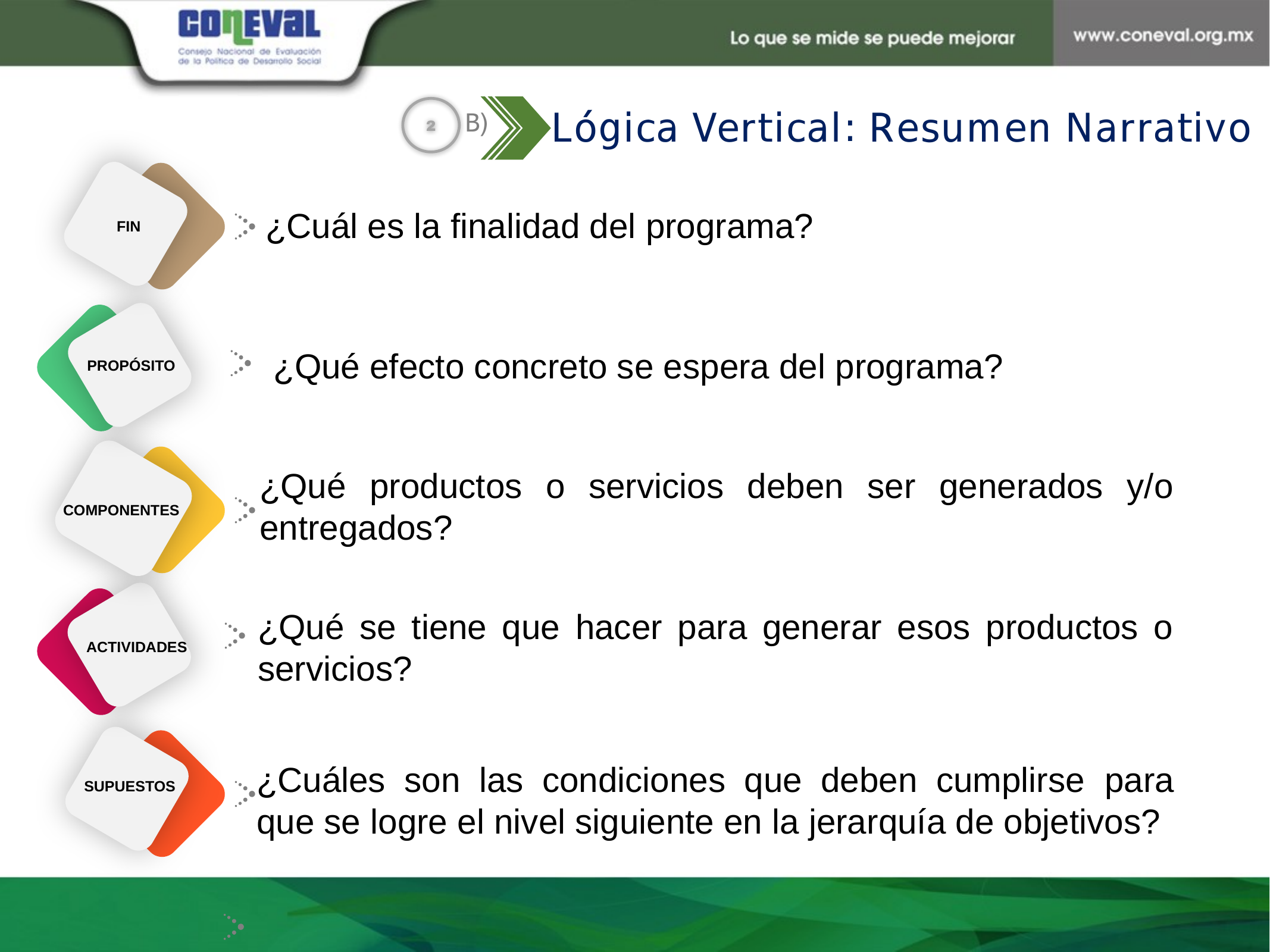

2
B)
Lógica Vertical: Resumen Narrativo

FIN

PROPÓSITO

COMPONENTES

ACTIVIDADES

SUPUESTOS

¿Cuál es la finalidad del programa?
¿Qué efecto concreto se espera del programa?
¿Qué productos o servicios deben ser generados y/o entregados?
¿Qué se tiene que hacer para generar esos productos o servicios?
¿Cuáles son las condiciones que deben cumplirse para que se logre el nivel siguiente en la jerarquía de objetivos?